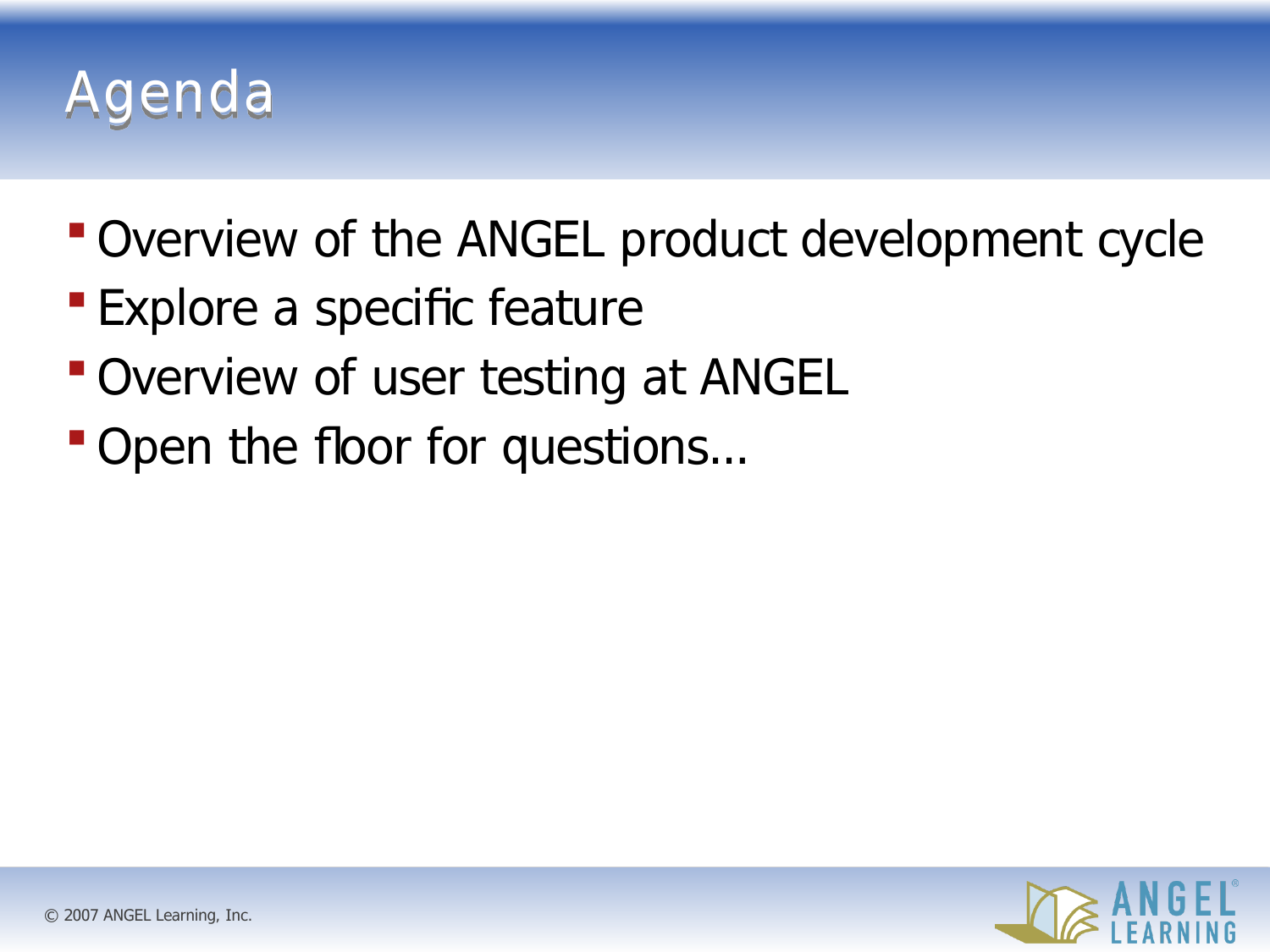

# Agenda
Overview of the ANGEL product development cycle
Explore a specific feature
Overview of user testing at ANGEL
Open the floor for questions…